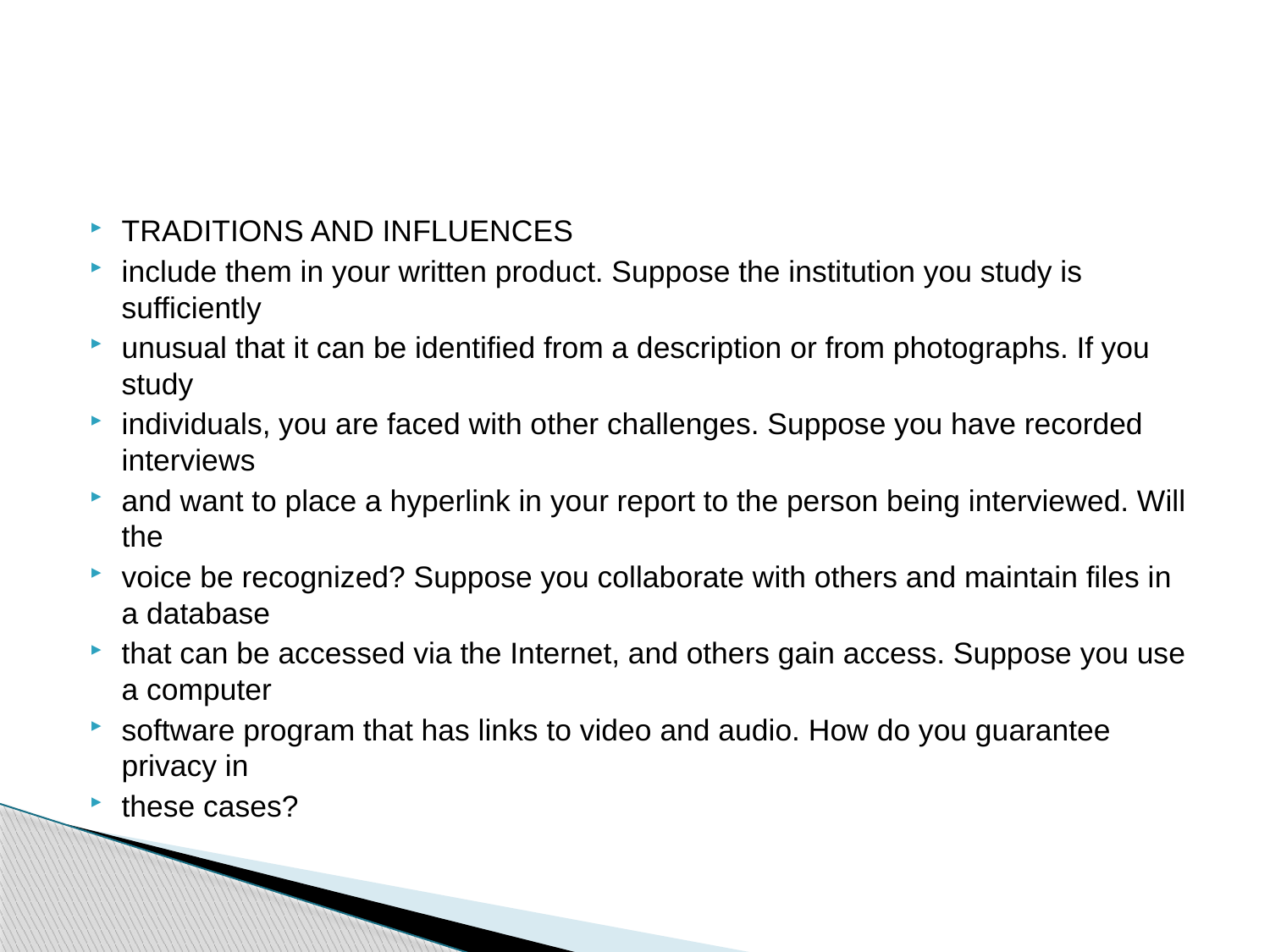

TRADITIONS AND INFLUENCES
include them in your written product. Suppose the institution you study is sufficiently
unusual that it can be identified from a description or from photographs. If you study
individuals, you are faced with other challenges. Suppose you have recorded interviews
and want to place a hyperlink in your report to the person being interviewed. Will the
voice be recognized? Suppose you collaborate with others and maintain files in a database
that can be accessed via the Internet, and others gain access. Suppose you use a computer
software program that has links to video and audio. How do you guarantee privacy in
these cases?